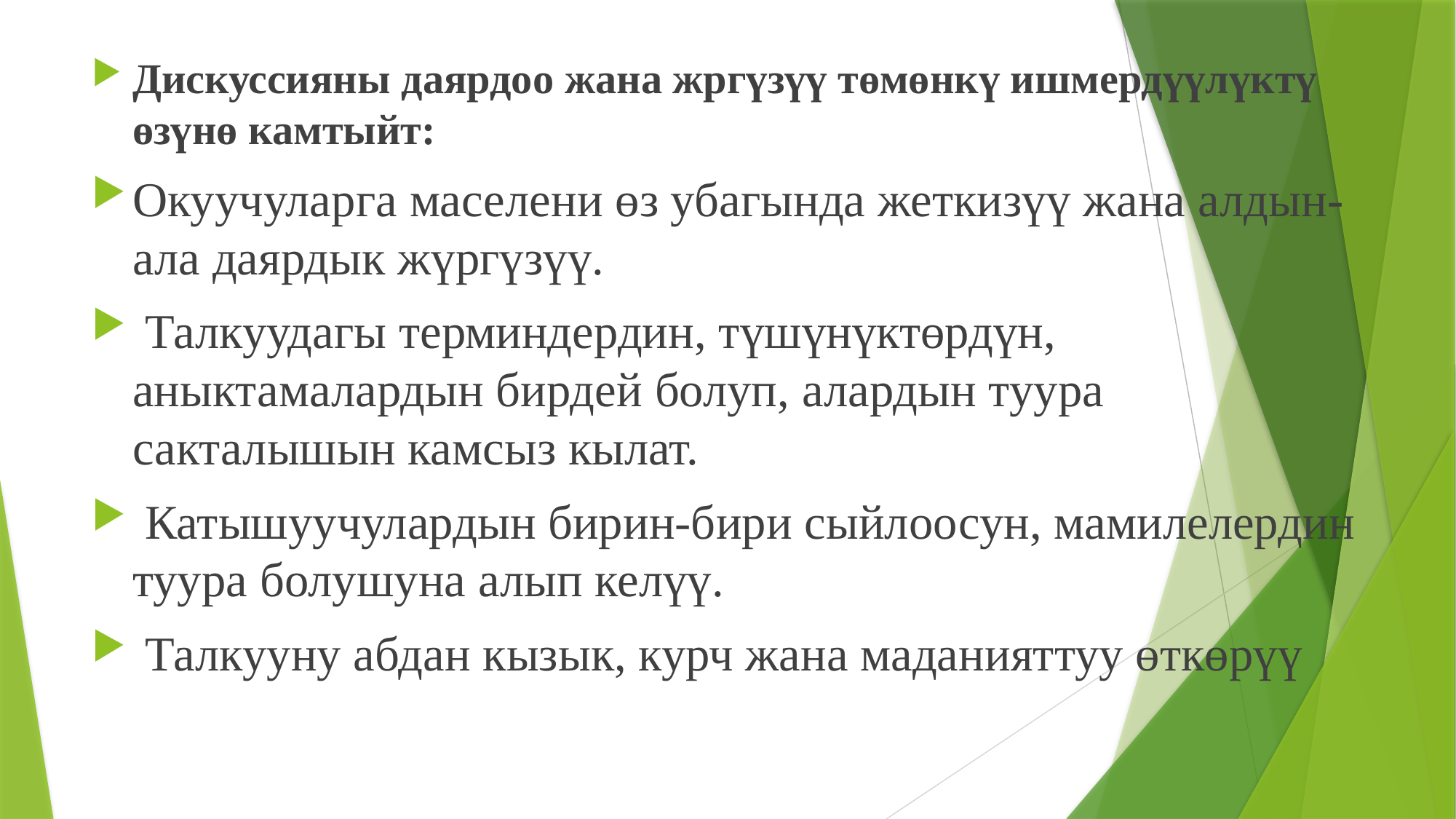

Дискуссияны даярдоо жана жргүзүү төмөнкү ишмердүүлүктү өзүнө камтыйт:
Окуучуларга маселени өз убагында жеткизүү жана алдын-ала даярдык жүргүзүү.
 Талкуудагы терминдердин, түшүнүктөрдүн, аныктамалардын бирдей болуп, алардын туура сакталышын камсыз кылат.
 Катышуучулардын бирин-бири сыйлоосун, мамилелердин туура болушуна алып келүү.
 Талкууну абдан кызык, курч жана маданияттуу өткөрүү